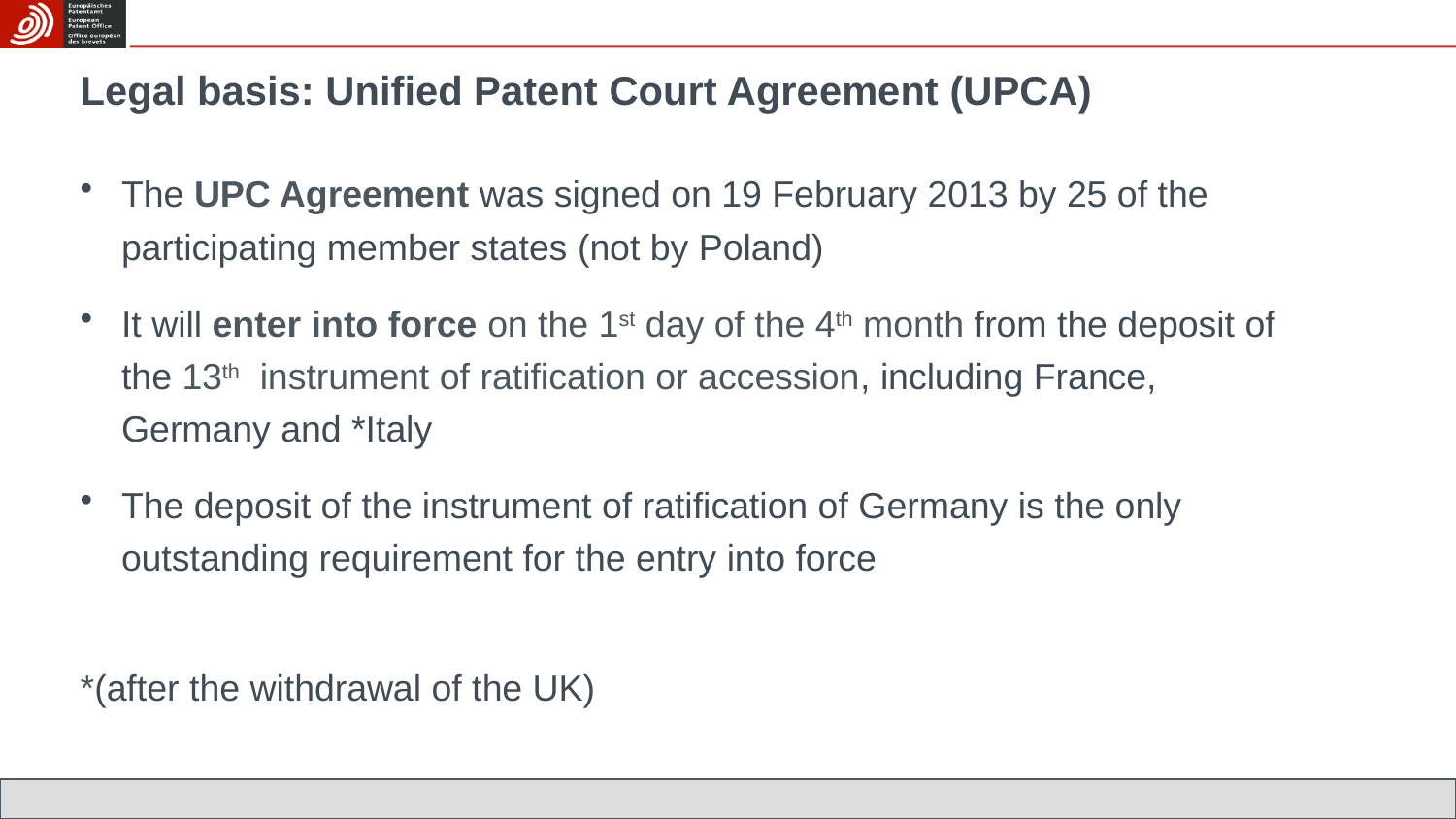

Legal basis: Unified Patent Court Agreement (UPCA)
The UPC Agreement was signed on 19 February 2013 by 25 of the participating member states (not by Poland)
It will enter into force on the 1st day of the 4th month from the deposit of the 13th  instrument of ratification or accession, including France, Germany and *Italy
The deposit of the instrument of ratification of Germany is the only outstanding requirement for the entry into force
*(after the withdrawal of the UK)